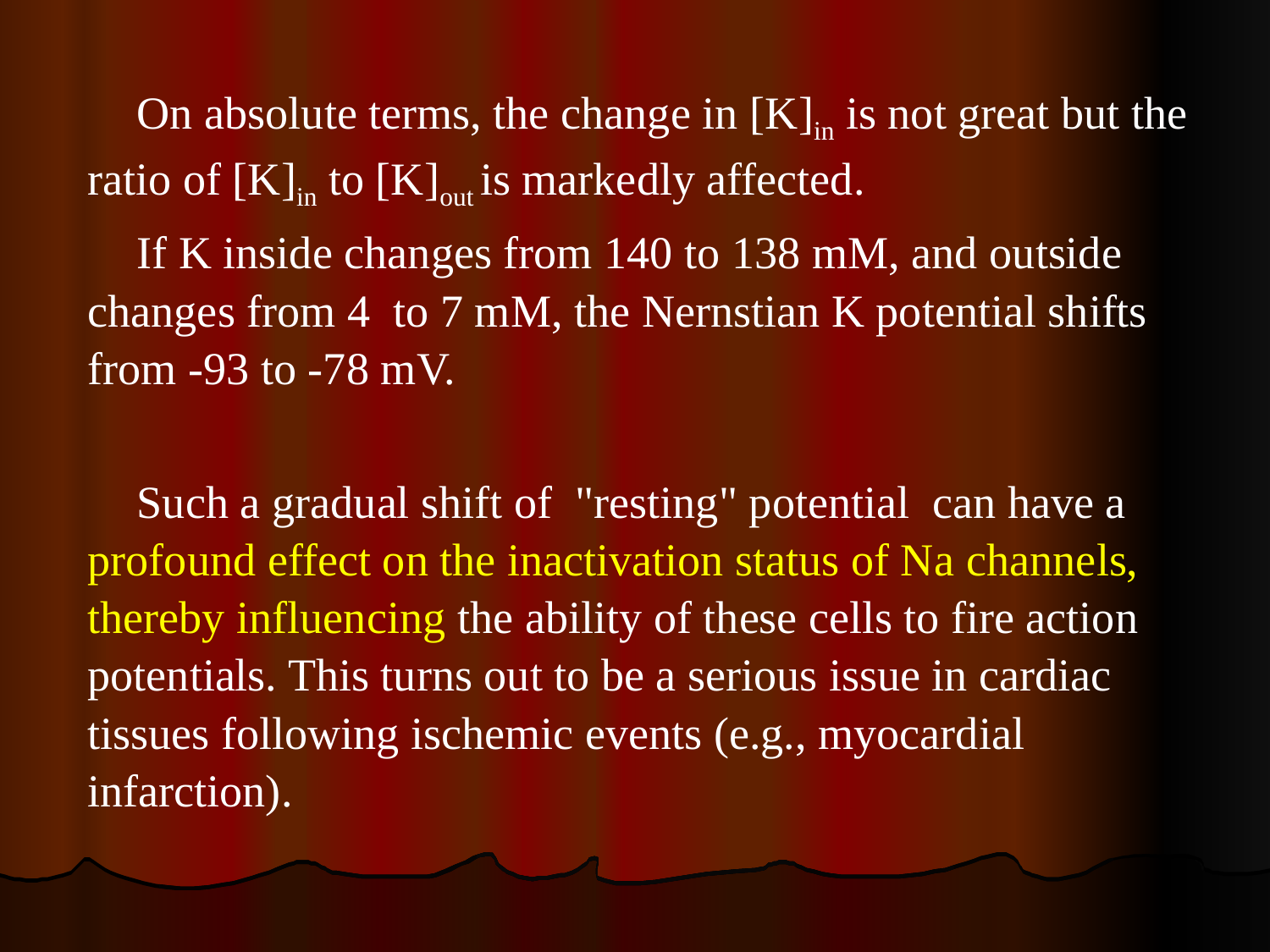

On absolute terms, the change in [K]in is not great but the ratio of [K]in to [K]out is markedly affected.
If K inside changes from 140 to 138 mM, and outside changes from 4  to 7 mM, the Nernstian K potential shifts from -93 to -78 mV.

Such a gradual shift of  "resting" potential  can have a profound effect on the inactivation status of Na channels, thereby influencing the ability of these cells to fire action potentials. This turns out to be a serious issue in cardiac tissues following ischemic events (e.g., myocardial infarction).